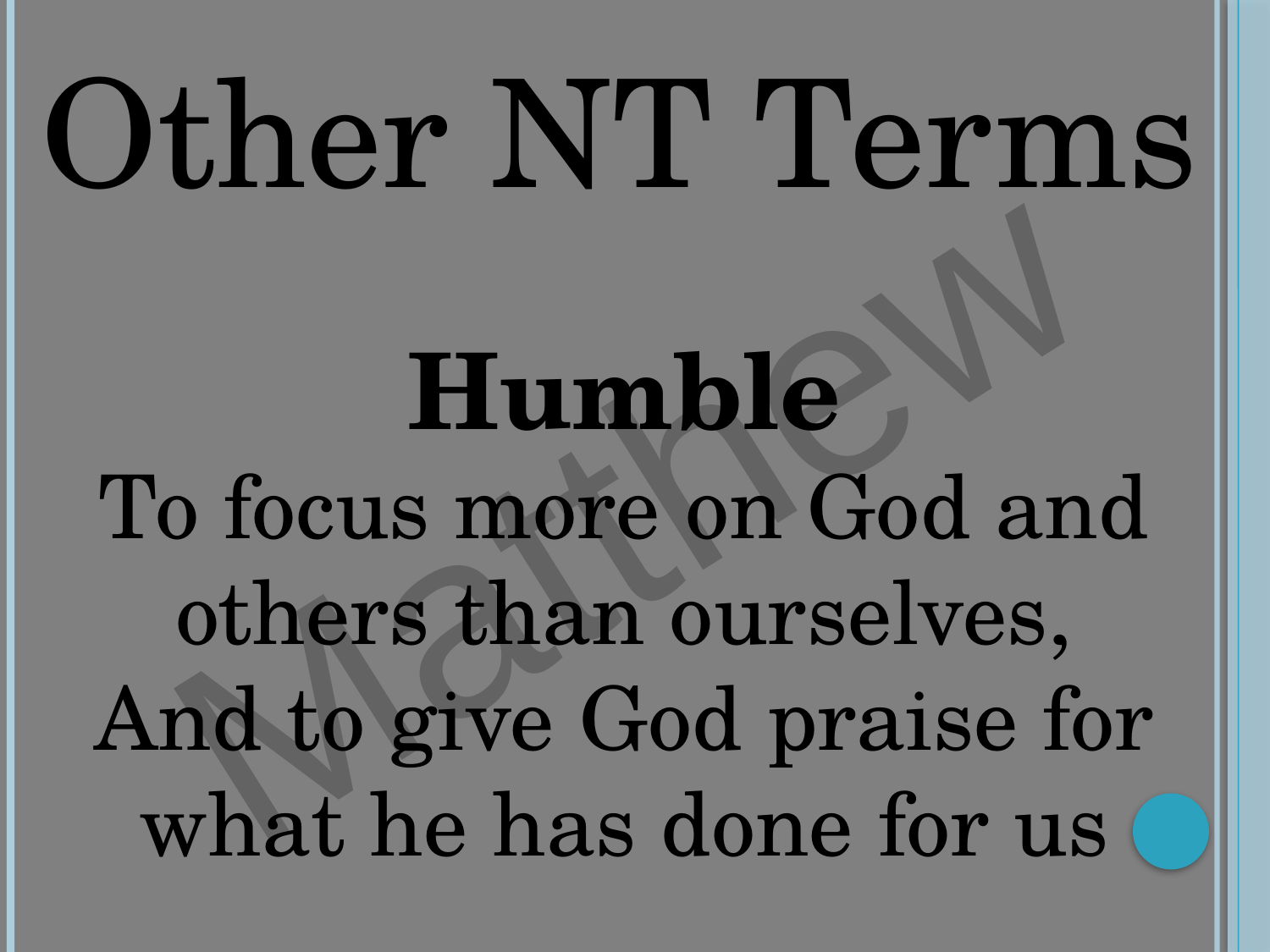

Other NT Terms
Matthew
Humble
To focus more on God and others than ourselves,
And to give God praise for what he has done for us